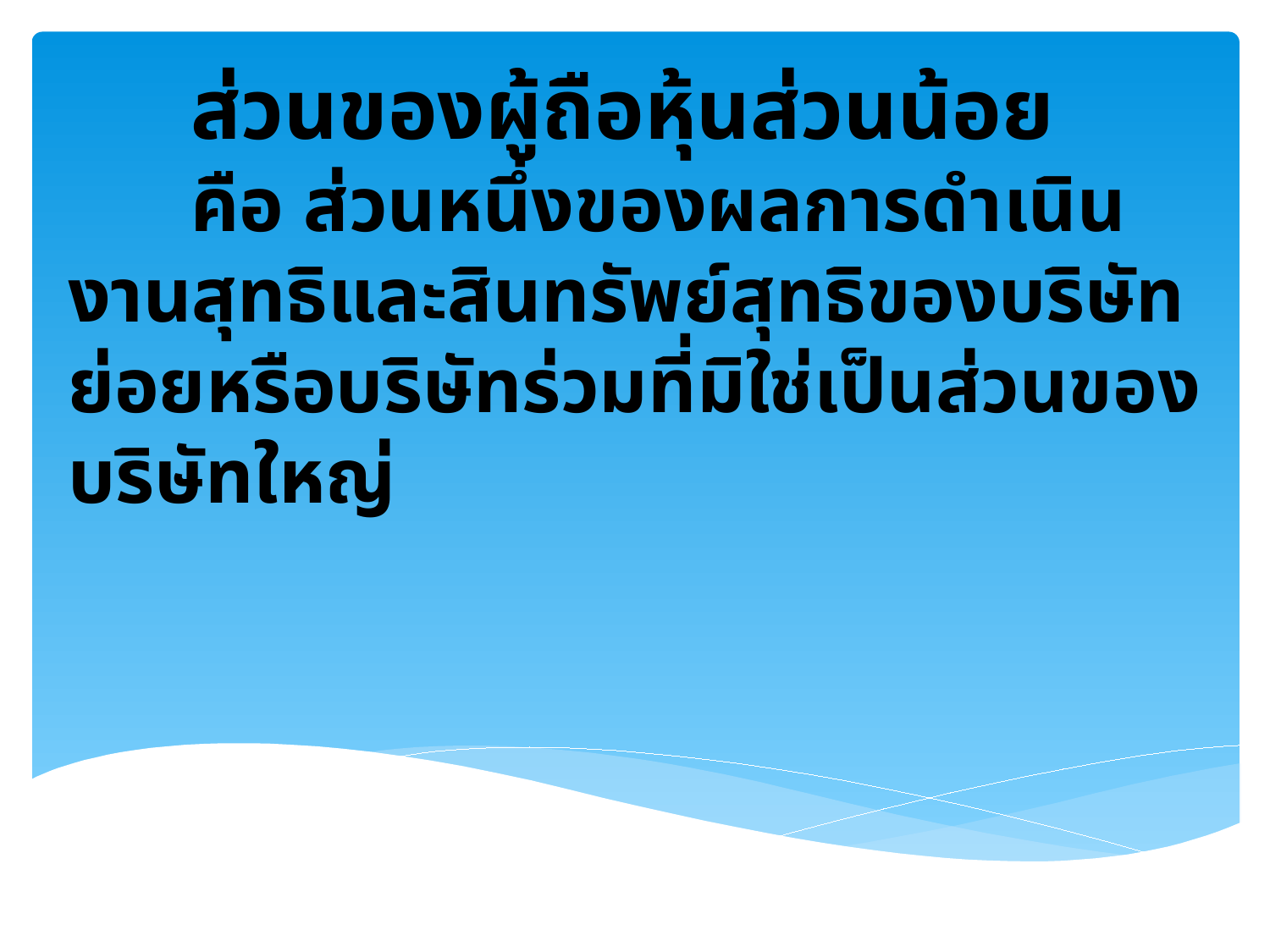

# ส่วนของผู้ถือหุ้นส่วนน้อย คือ ส่วนหนึ่งของผลการดำเนินงานสุทธิและสินทรัพย์สุทธิของบริษัทย่อยหรือบริษัทร่วมที่มิใช่เป็นส่วนของบริษัทใหญ่